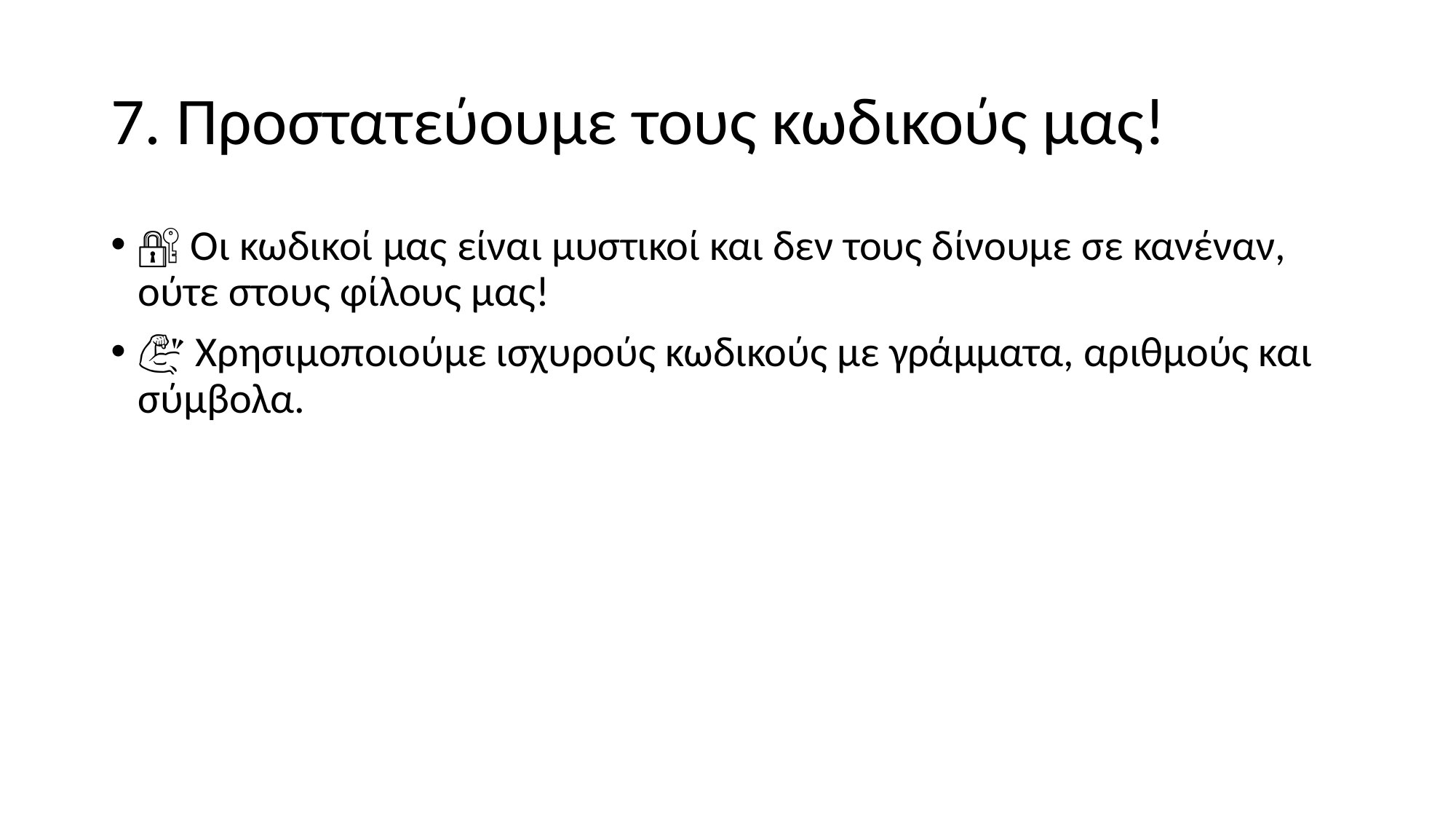

# 7️. Προστατεύουμε τους κωδικούς μας!
🔐 Οι κωδικοί μας είναι μυστικοί και δεν τους δίνουμε σε κανέναν, ούτε στους φίλους μας!
💪 Χρησιμοποιούμε ισχυρούς κωδικούς με γράμματα, αριθμούς και σύμβολα.